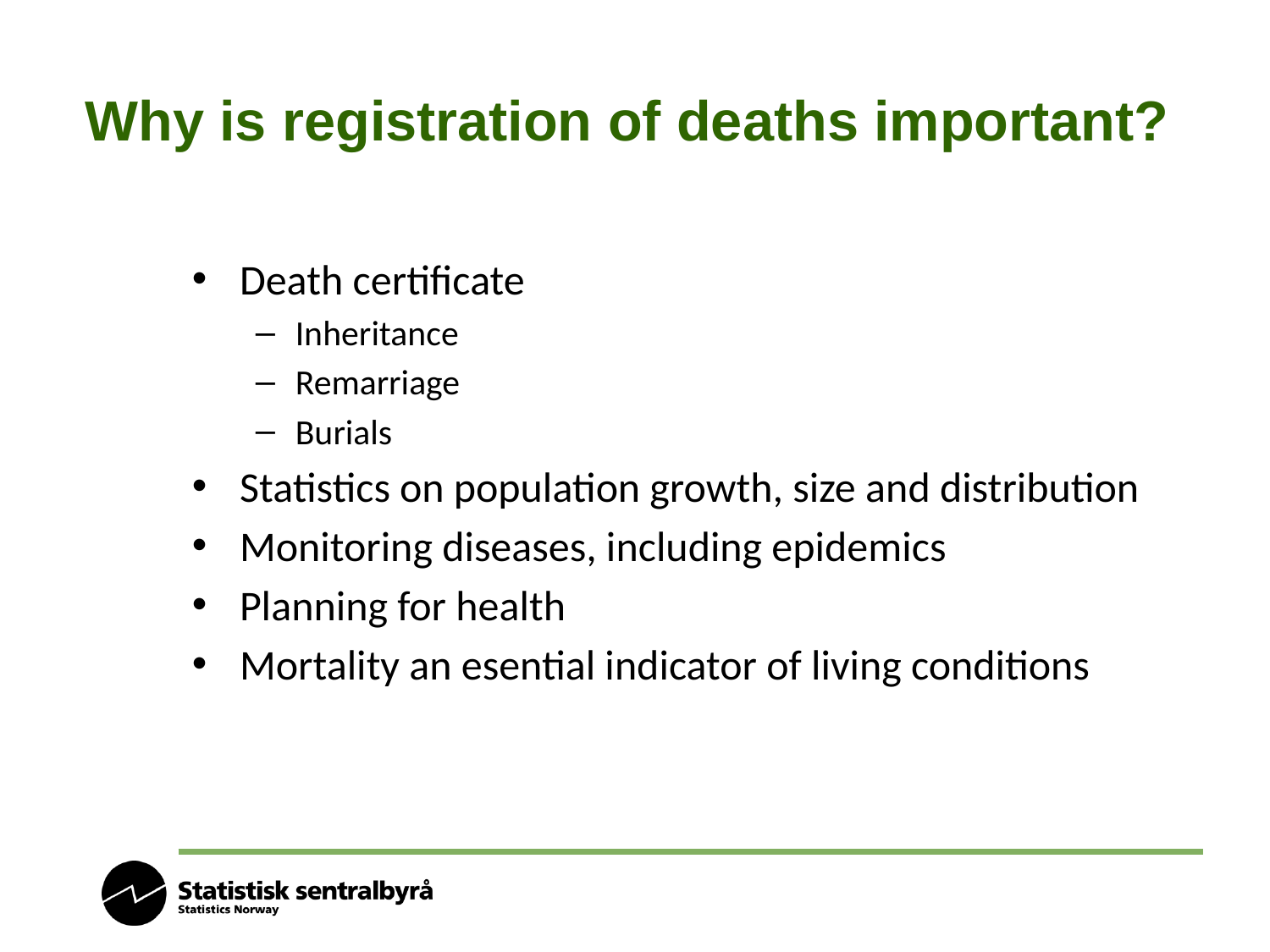

# Why is registration of deaths important?
Death certificate
Inheritance
Remarriage
Burials
Statistics on population growth, size and distribution
Monitoring diseases, including epidemics
Planning for health
Mortality an esential indicator of living conditions